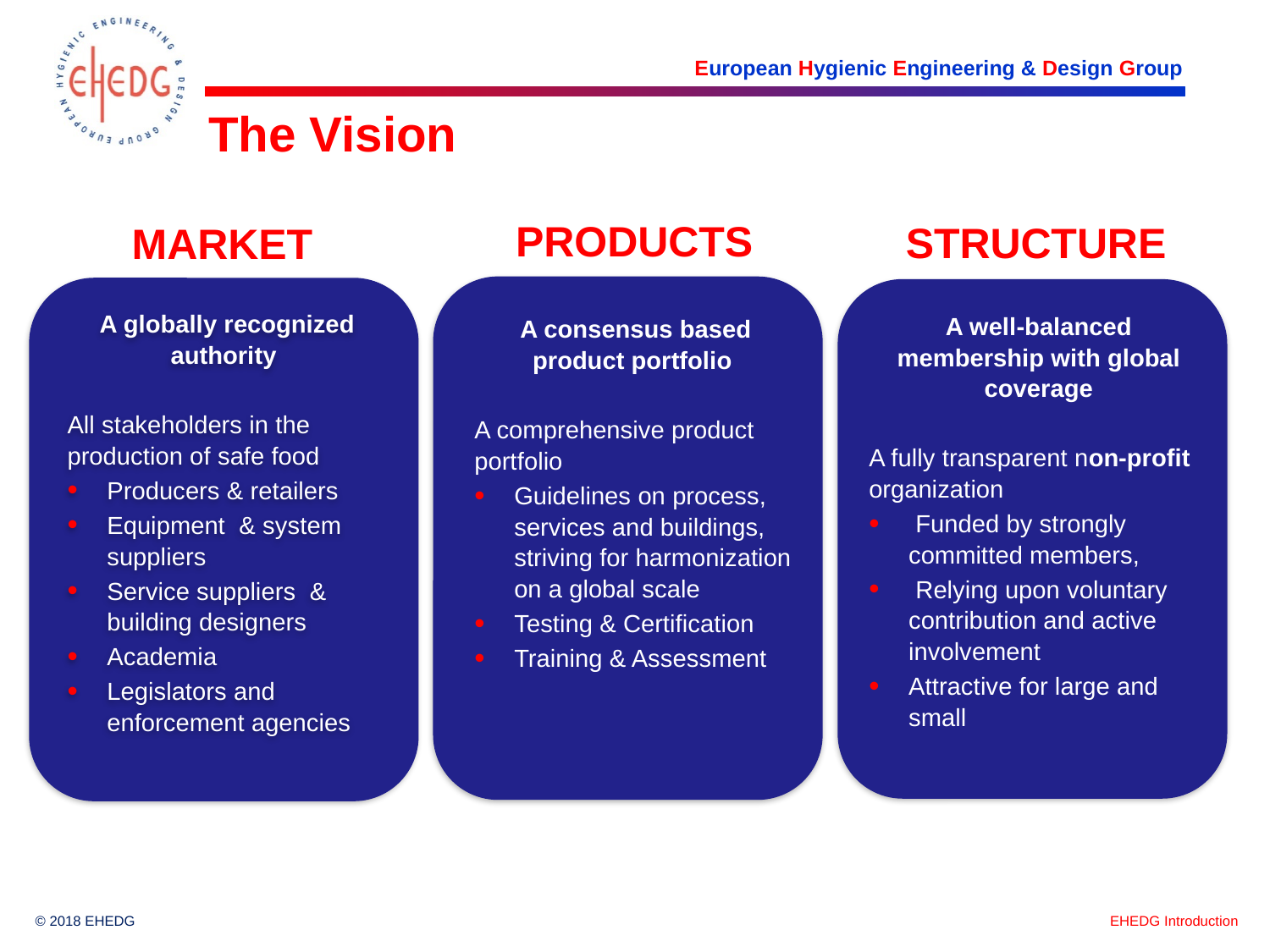

The Vision

PRODUCTS
A consensus based product portfolio

A comprehensive product portfolio
Guidelines on process, services and buildings, striving for harmonization on a global scale
Testing & Certification
Training & Assessment
STRUCTURE
A well-balanced membership with global coverage

A fully transparent non-profit organization
 Funded by strongly committed members,
 Relying upon voluntary contribution and active involvement
Attractive for large and small
MARKET

A globally recognized authority

All stakeholders in the production of safe food
Producers & retailers
Equipment  & system suppliers
Service suppliers  & building designers
Academia
Legislators and enforcement agencies